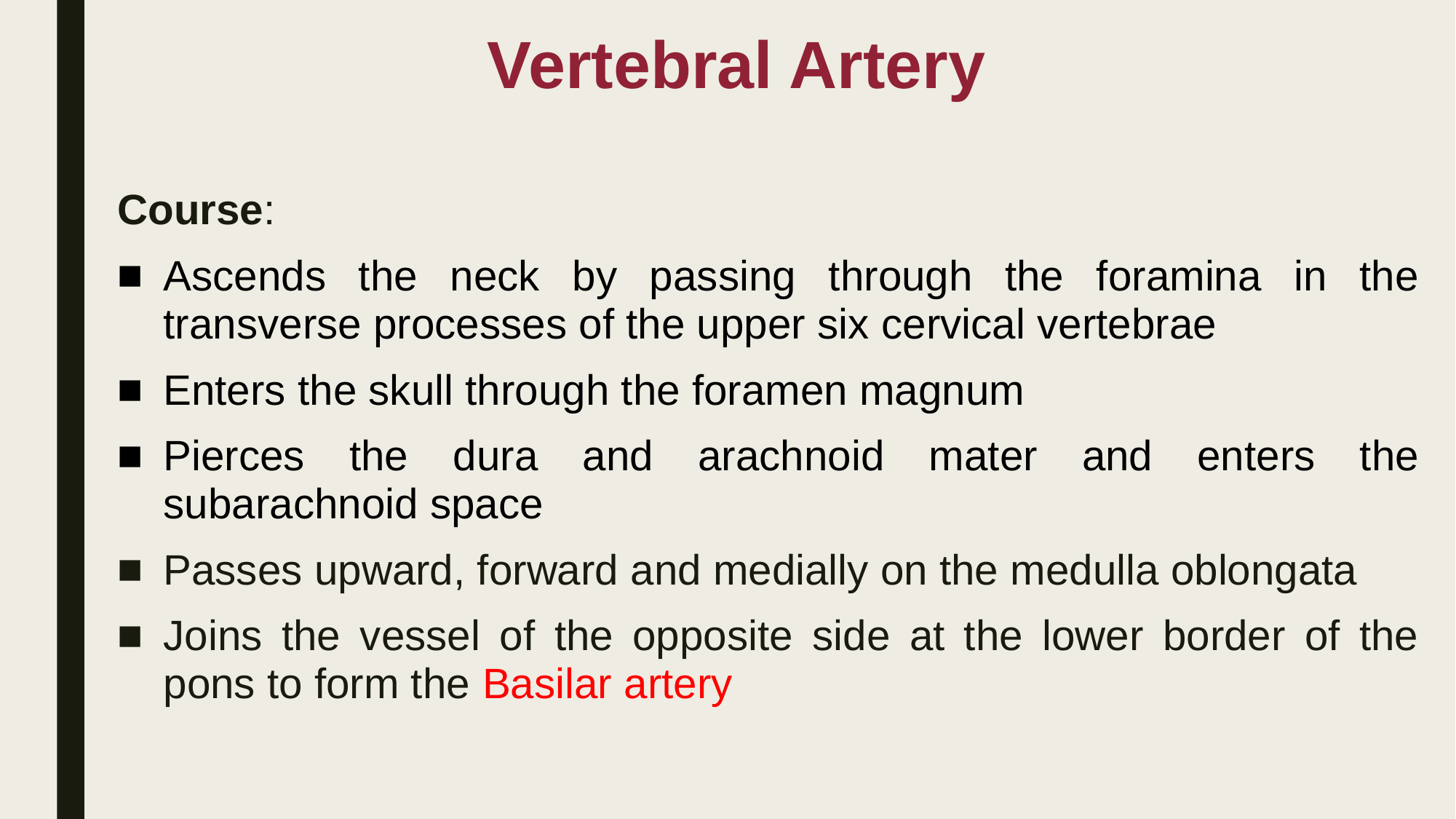

# Vertebral Artery
Course:
Ascends the neck by passing through the foramina in the transverse processes of the upper six cervical vertebrae
Enters the skull through the foramen magnum
Pierces the dura and arachnoid mater and enters the subarachnoid space
Passes upward, forward and medially on the medulla oblongata
Joins the vessel of the opposite side at the lower border of the pons to form the Basilar artery